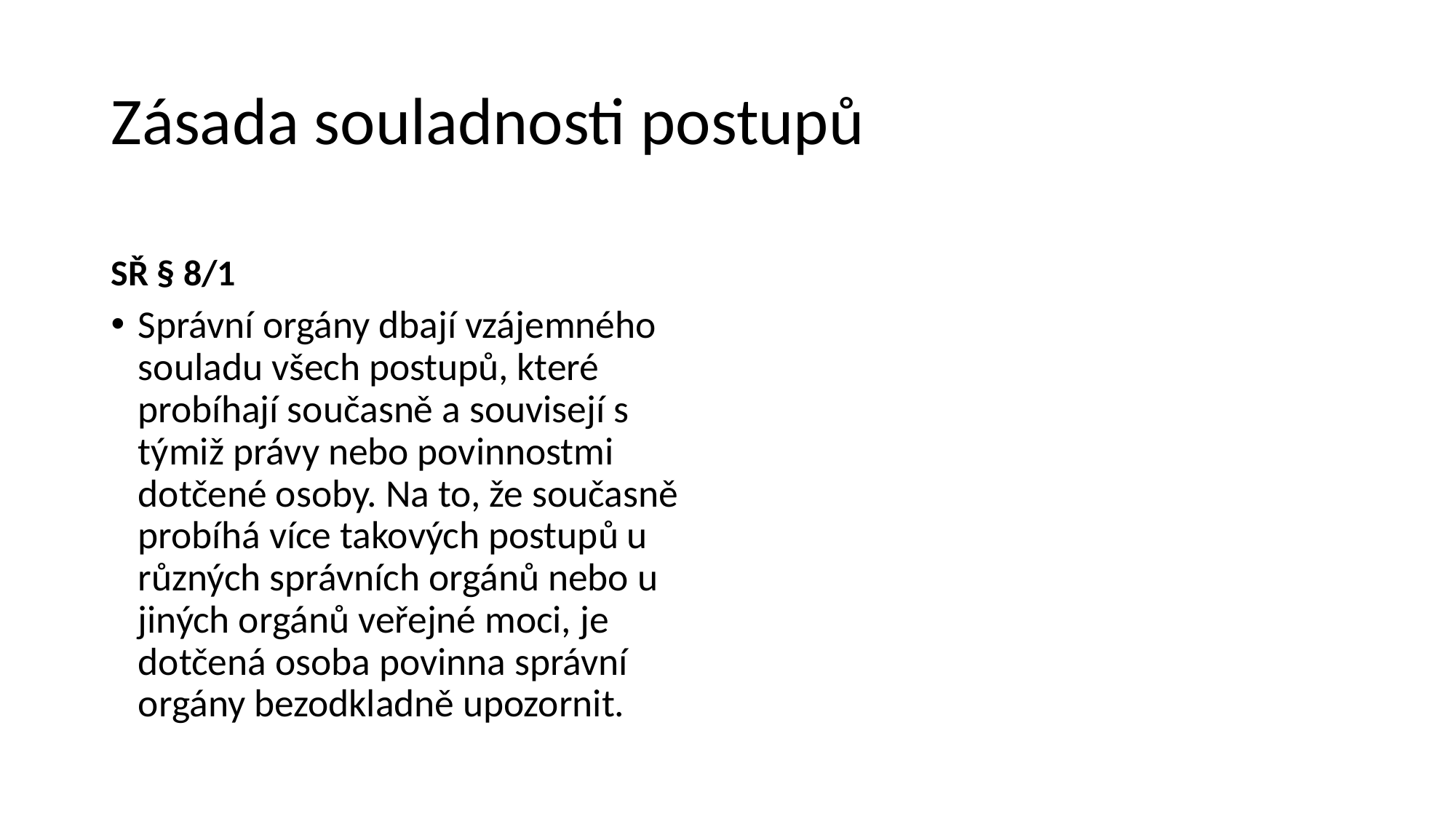

# Zásada souladnosti postupů
SŘ § 8/1

Správní orgány dbají vzájemného souladu všech postupů, které probíhají současně a souvisejí s týmiž právy nebo povinnostmi dotčené osoby. Na to, že současně probíhá více takových postupů u různých správních orgánů nebo u jiných orgánů veřejné moci, je dotčená osoba povinna správní orgány bezodkladně upozornit.